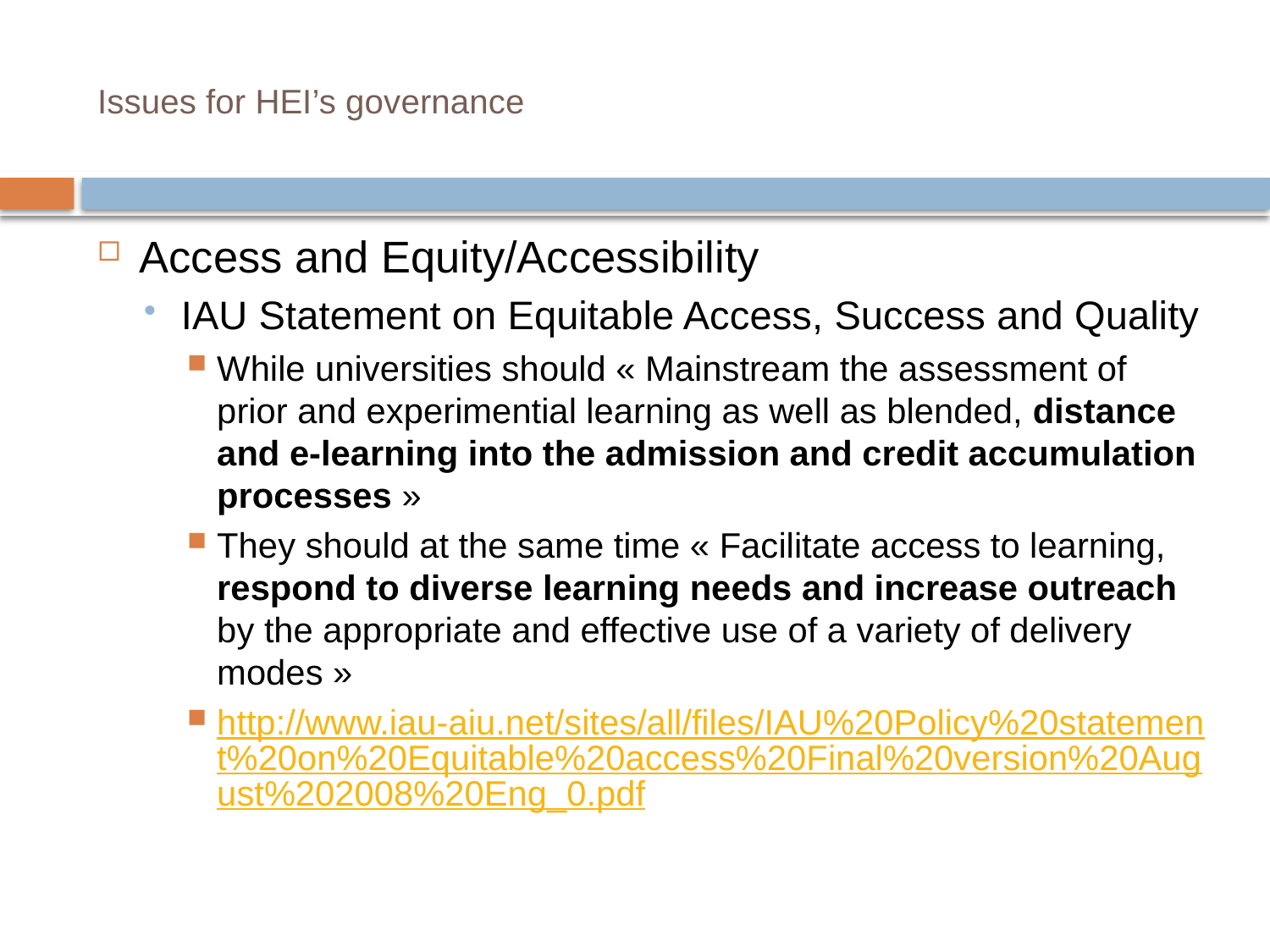

# Issues for HEI’s governance
Access and Equity/Accessibility
IAU Statement on Equitable Access, Success and Quality
While universities should « Mainstream the assessment of prior and experimential learning as well as blended, distance and e-learning into the admission and credit accumulation processes »
They should at the same time « Facilitate access to learning, respond to diverse learning needs and increase outreach by the appropriate and effective use of a variety of delivery modes »
http://www.iau-aiu.net/sites/all/files/IAU%20Policy%20statement%20on%20Equitable%20access%20Final%20version%20August%202008%20Eng_0.pdf